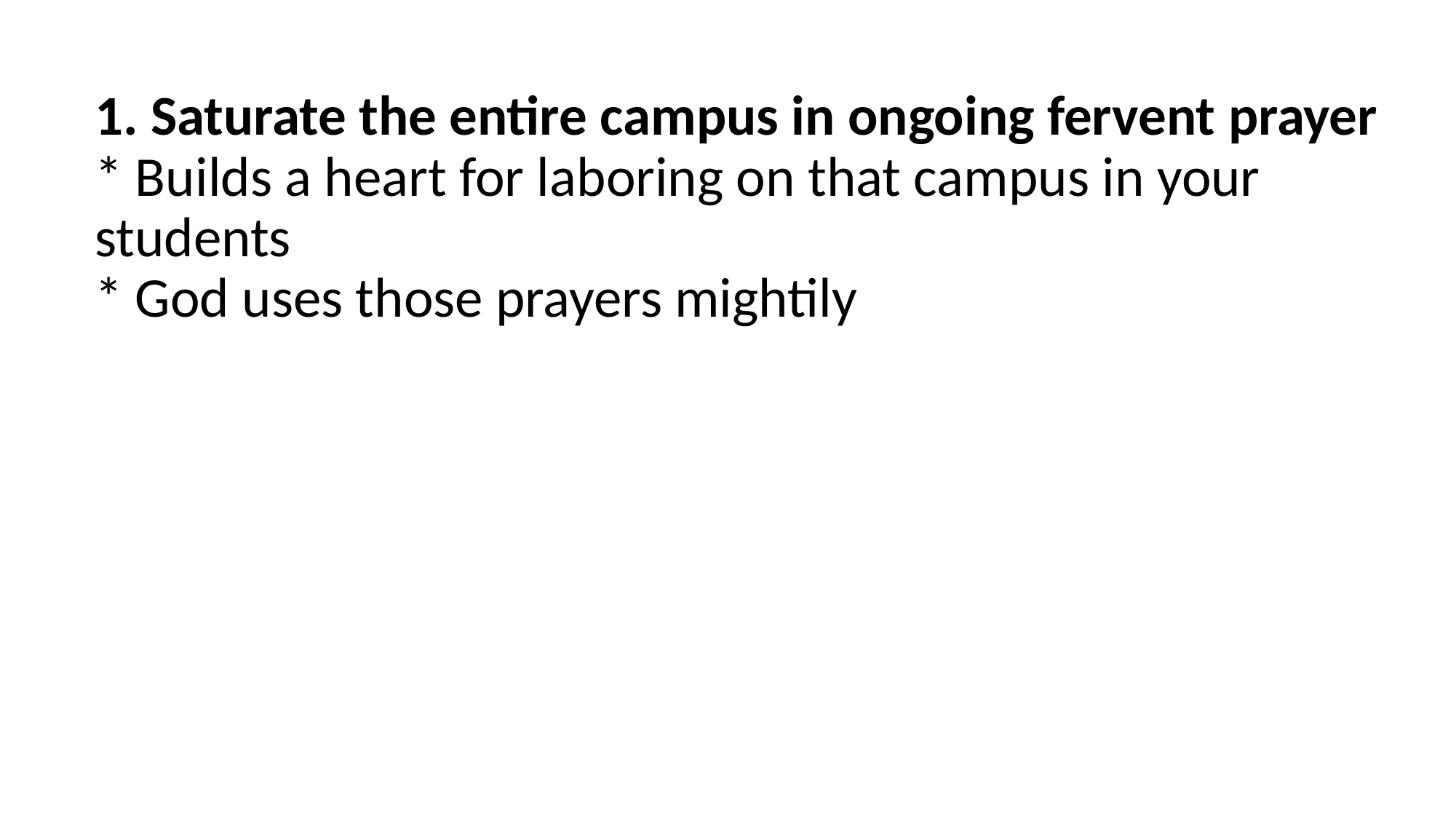

1. Saturate the entire campus in ongoing fervent prayer
* Builds a heart for laboring on that campus in your students
* God uses those prayers mightily